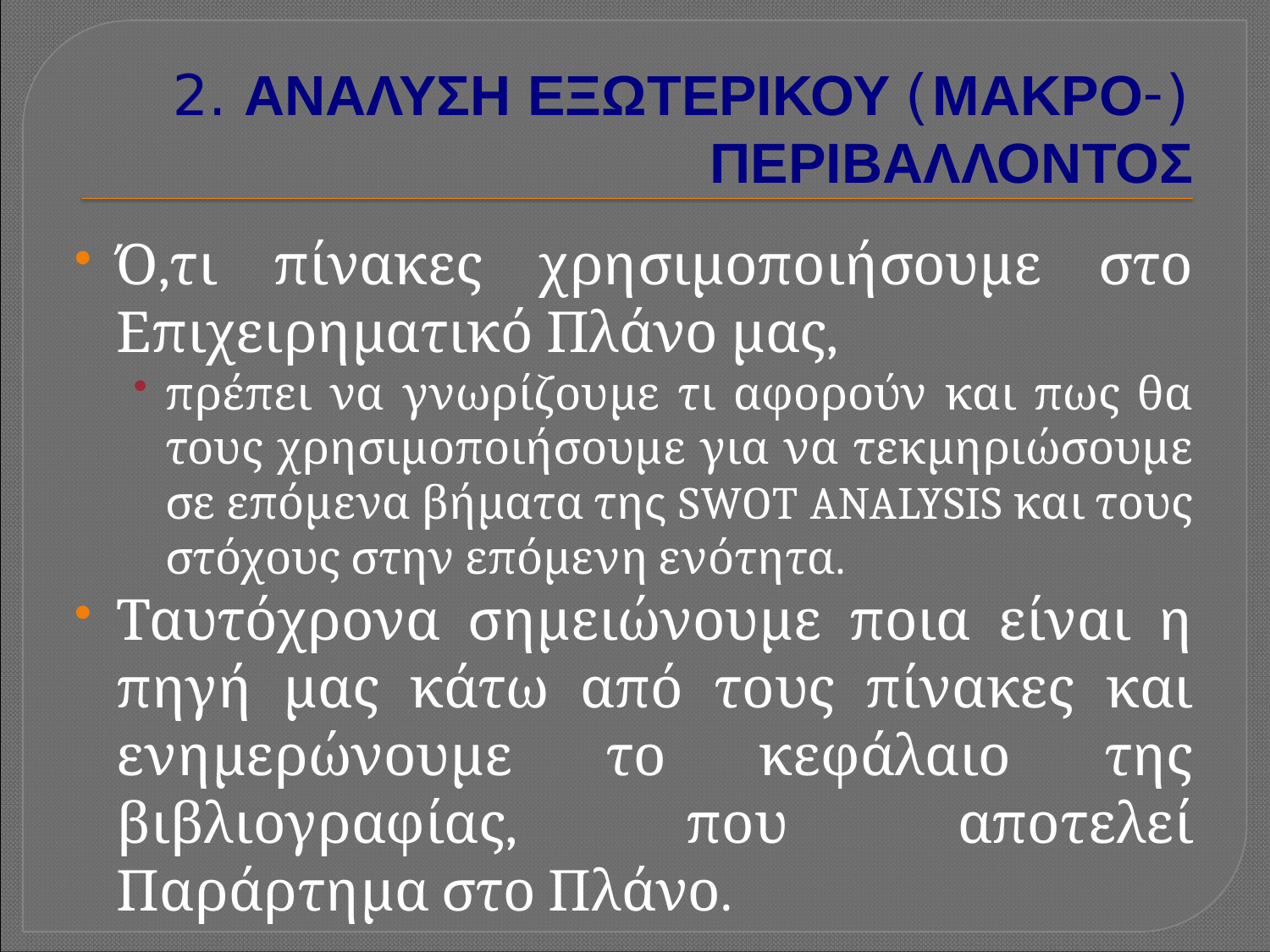

# 2. ΑΝΑΛΥΣΗ ΕΞΩΤΕΡΙΚΟΥ (ΜΑΚΡΟ-) ΠΕΡΙΒΑΛΛΟΝΤΟΣ
Ό,τι πίνακες χρησιμοποιήσουμε στο Επιχειρηματικό Πλάνο μας,
πρέπει να γνωρίζουμε τι αφορούν και πως θα τους χρησιμοποιήσουμε για να τεκμηριώσουμε σε επόμενα βήματα της SWOT ANALYSIS και τους στόχους στην επόμενη ενότητα.
Ταυτόχρονα σημειώνουμε ποια είναι η πηγή μας κάτω από τους πίνακες και ενημερώνουμε το κεφάλαιο της βιβλιογραφίας, που αποτελεί Παράρτημα στο Πλάνο.